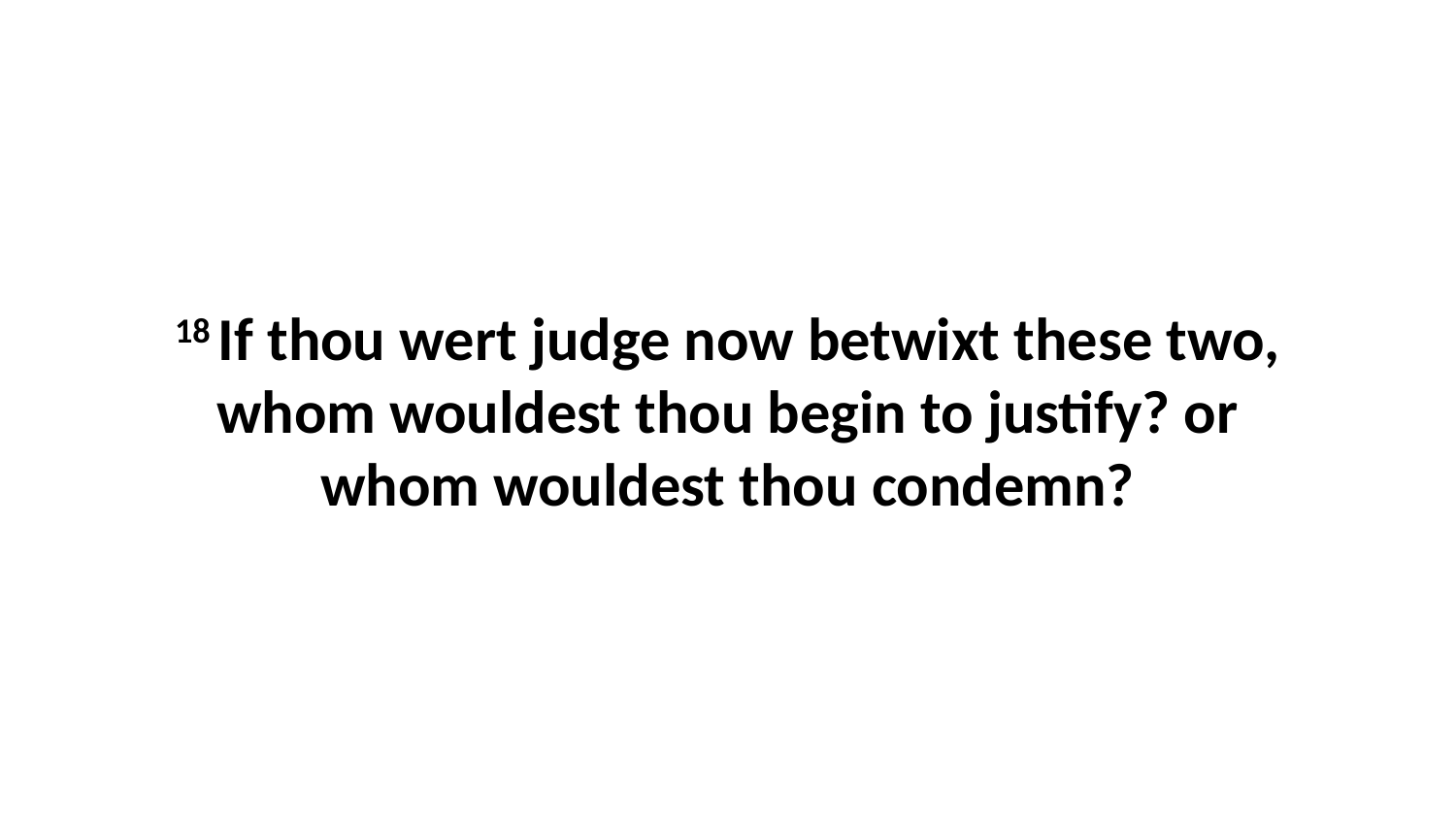

18 If thou wert judge now betwixt these two, whom wouldest thou begin to justify? or whom wouldest thou condemn?